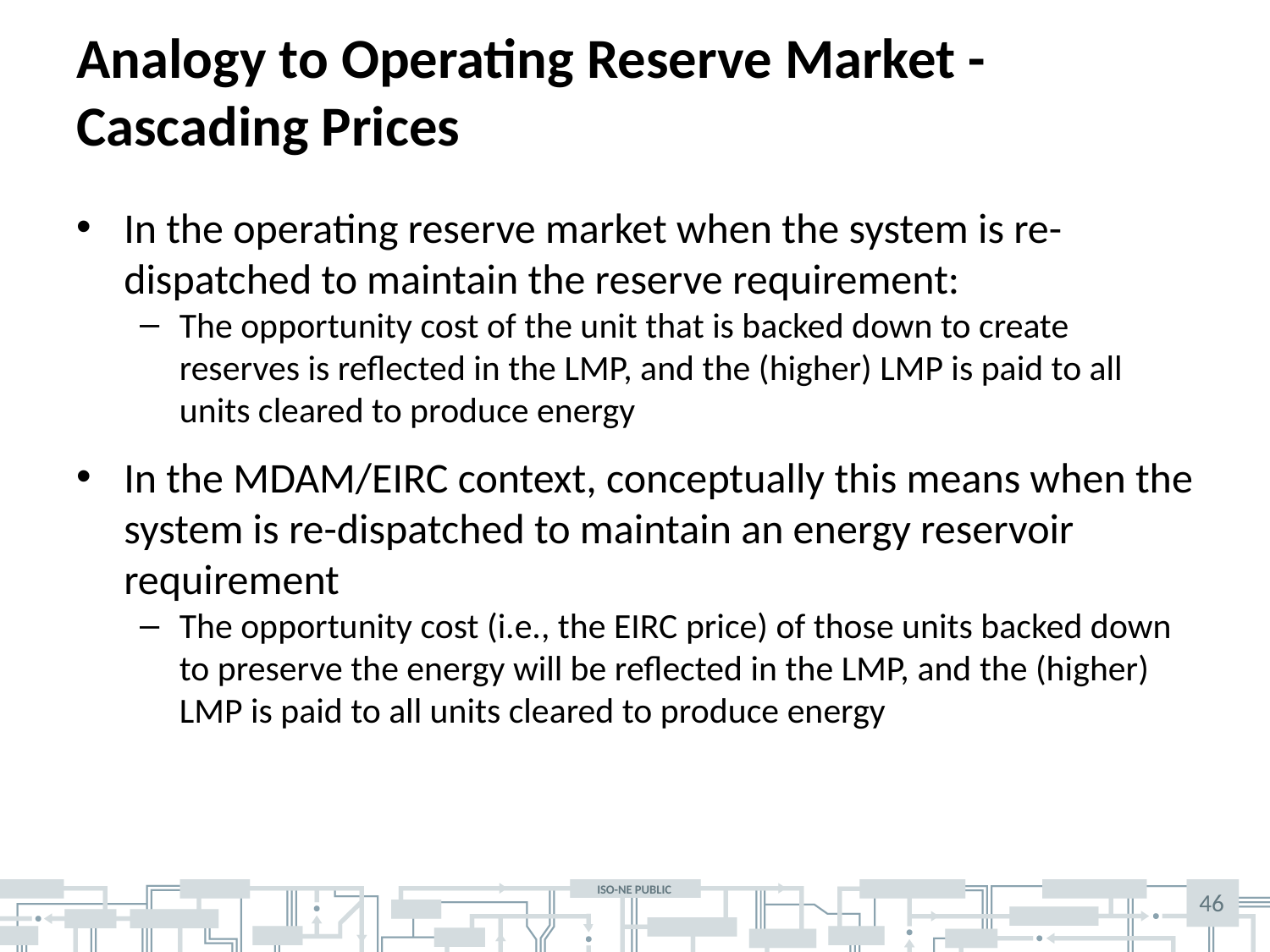

# Analogy to Operating Reserve Market - Cascading Prices
In the operating reserve market when the system is re-dispatched to maintain the reserve requirement:
The opportunity cost of the unit that is backed down to create reserves is reflected in the LMP, and the (higher) LMP is paid to all units cleared to produce energy
In the MDAM/EIRC context, conceptually this means when the system is re-dispatched to maintain an energy reservoir requirement
The opportunity cost (i.e., the EIRC price) of those units backed down to preserve the energy will be reflected in the LMP, and the (higher) LMP is paid to all units cleared to produce energy
46